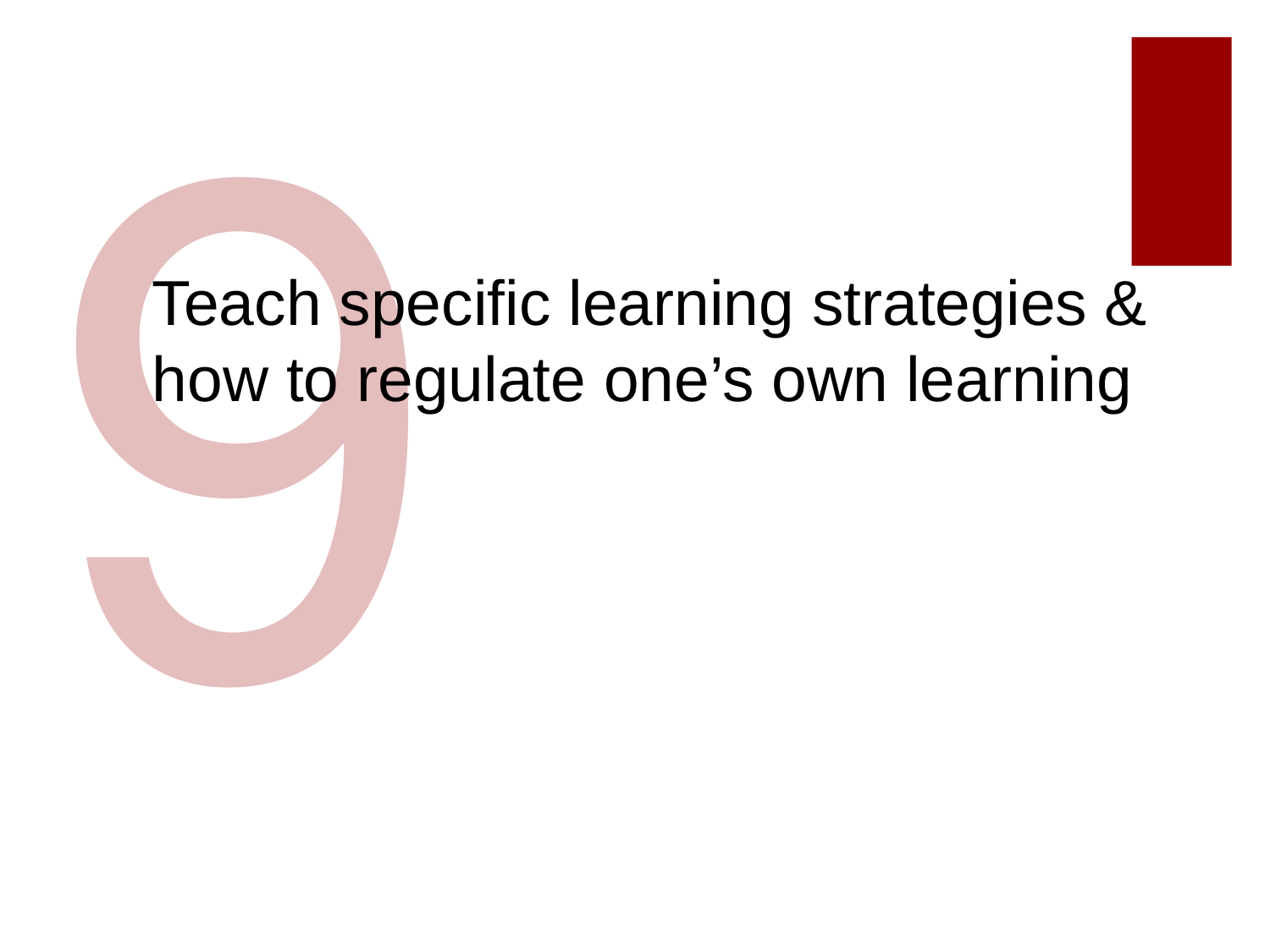

9
Teach specific learning strategies &
how to regulate one’s own learning